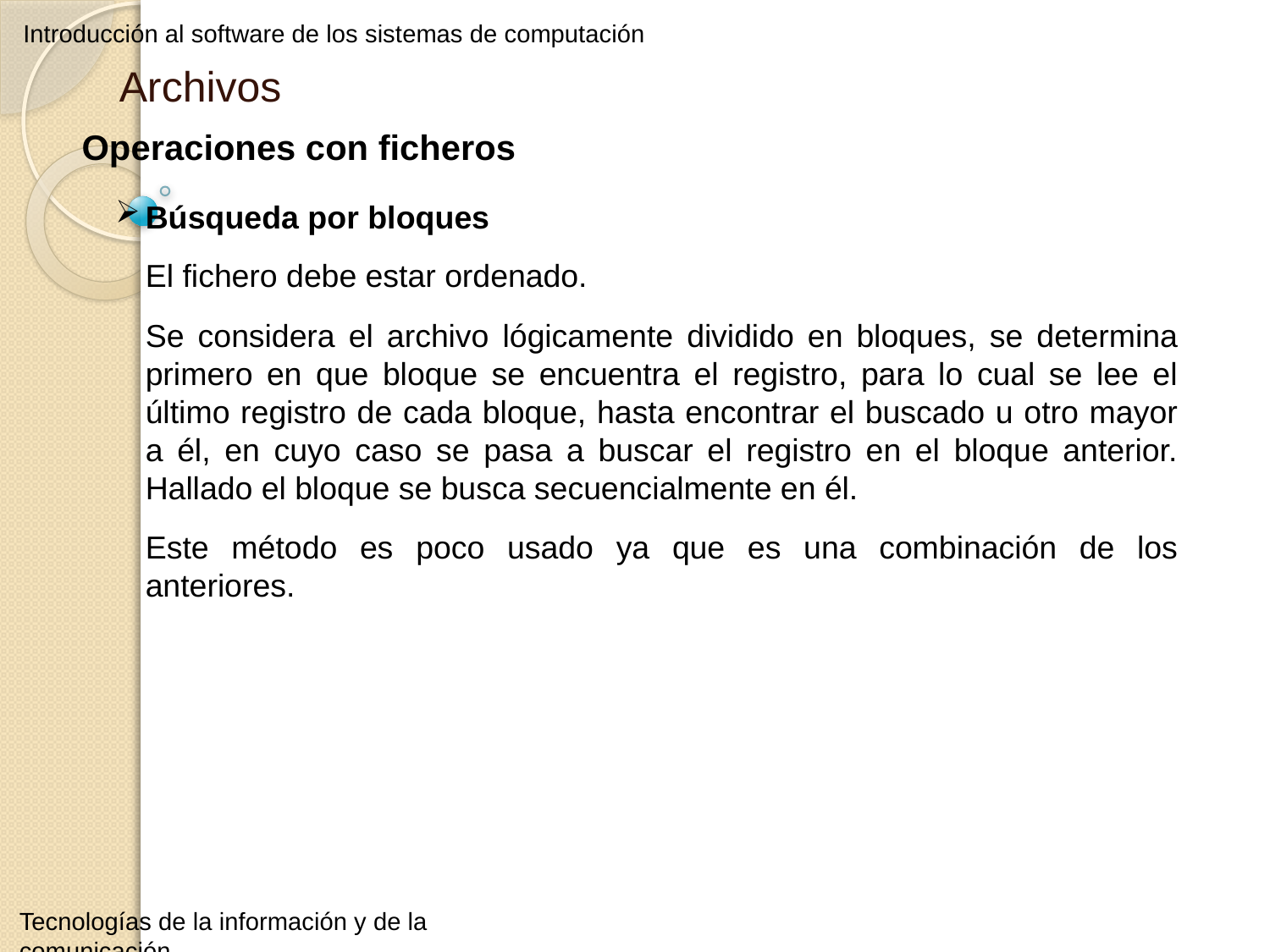

Introducción al software de los sistemas de computación
Archivos
Operaciones con ficheros
Búsqueda por bloques
El fichero debe estar ordenado.
Se considera el archivo lógicamente dividido en bloques, se determina primero en que bloque se encuentra el registro, para lo cual se lee el último registro de cada bloque, hasta encontrar el buscado u otro mayor a él, en cuyo caso se pasa a buscar el registro en el bloque anterior. Hallado el bloque se busca secuencialmente en él.
Este método es poco usado ya que es una combinación de los anteriores.
Tecnologías de la información y de la comunicación